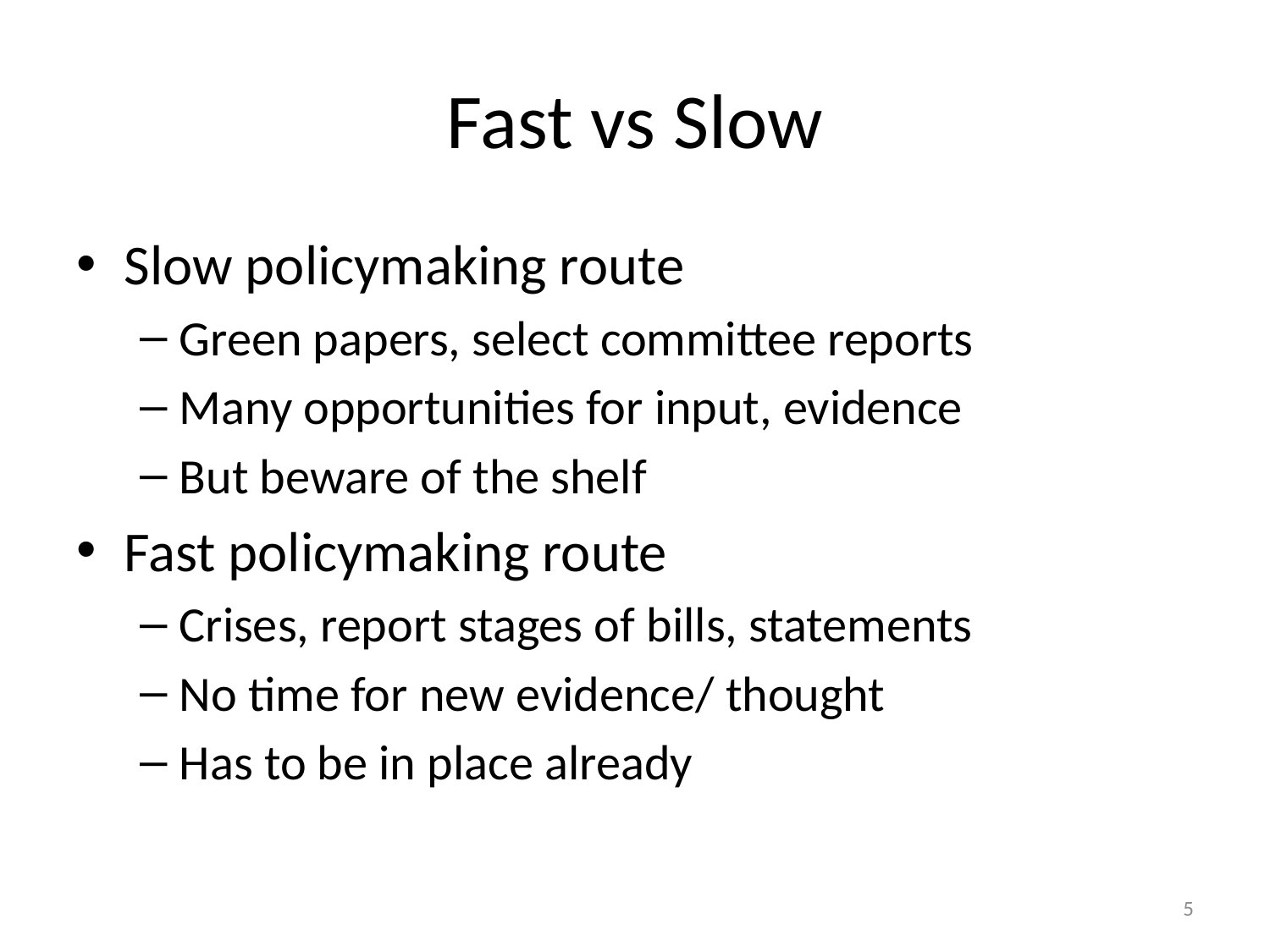

# Fast vs Slow
Slow policymaking route
Green papers, select committee reports
Many opportunities for input, evidence
But beware of the shelf
Fast policymaking route
Crises, report stages of bills, statements
No time for new evidence/ thought
Has to be in place already
5